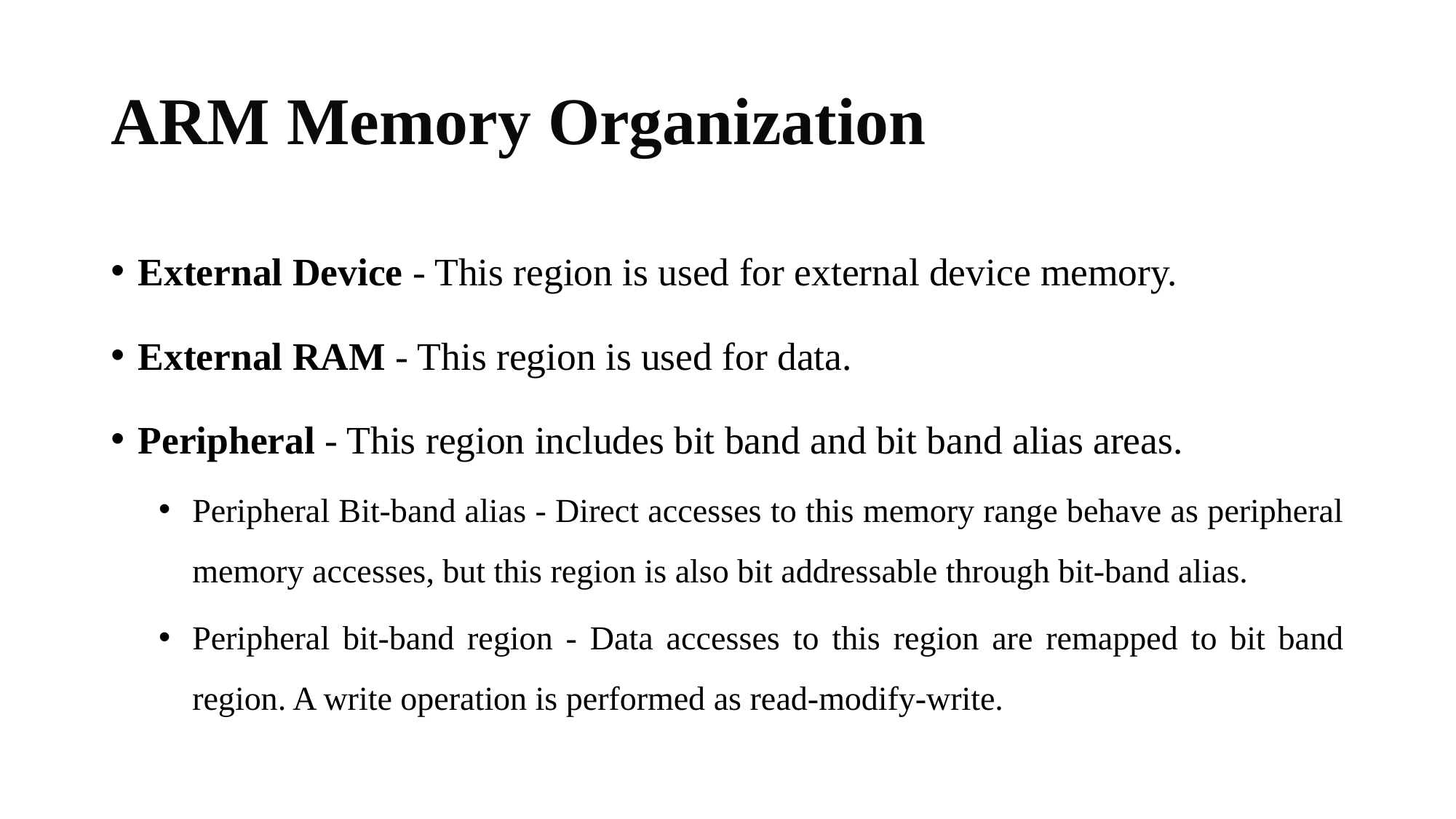

# ARM Memory Organization
External Device - This region is used for external device memory.
External RAM - This region is used for data.
Peripheral - This region includes bit band and bit band alias areas.
Peripheral Bit-band alias - Direct accesses to this memory range behave as peripheral memory accesses, but this region is also bit addressable through bit-band alias.
Peripheral bit-band region - Data accesses to this region are remapped to bit band region. A write operation is performed as read-modify-write.